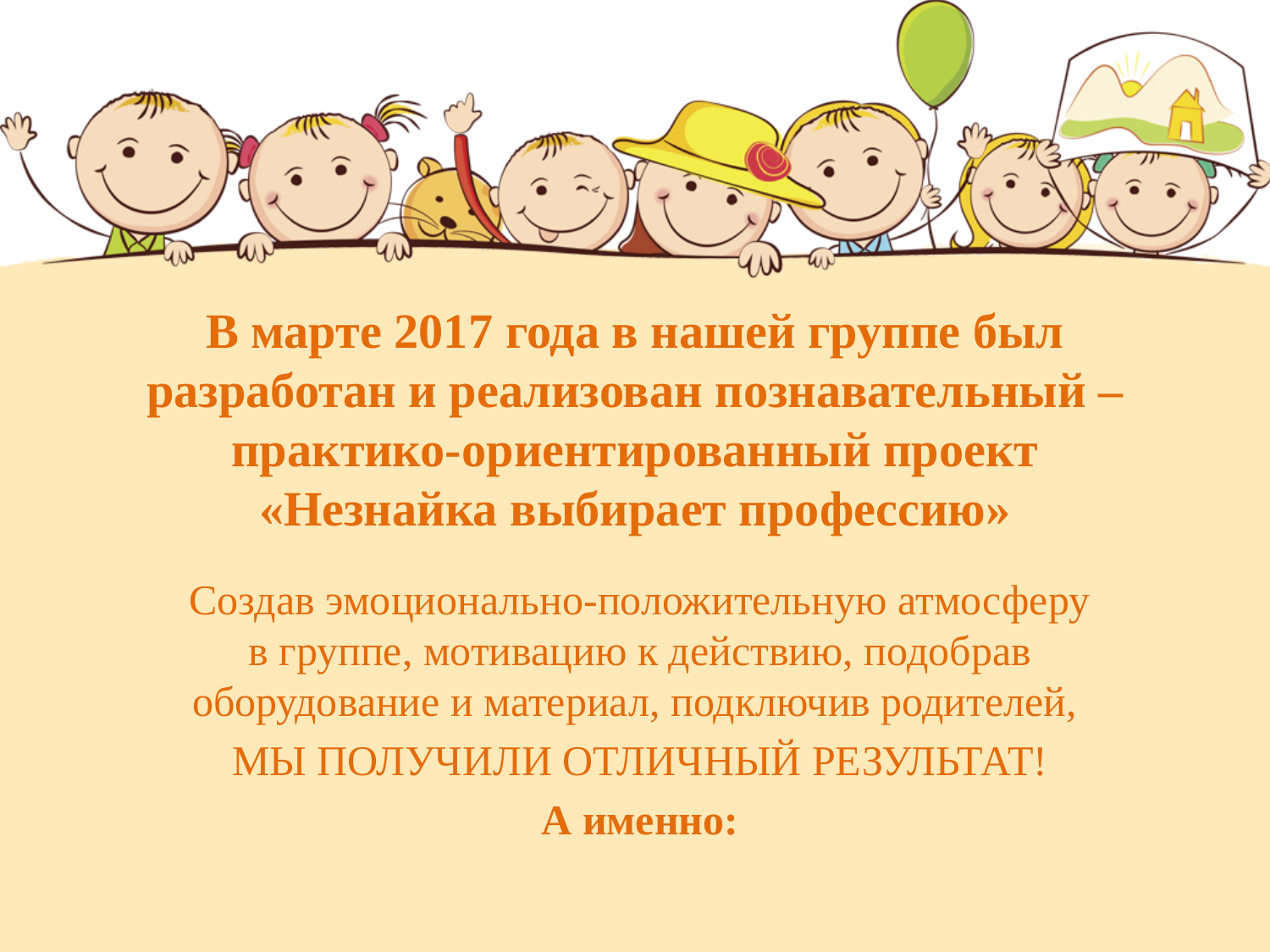

# В марте 2017 года в нашей группе был разработан и реализован познавательный – практико-ориентированный проект «Незнайка выбирает профессию»
Создав эмоционально-положительную атмосферу в группе, мотивацию к действию, подобрав оборудование и материал, подключив родителей,
МЫ ПОЛУЧИЛИ ОТЛИЧНЫЙ РЕЗУЛЬТАТ!
А именно: